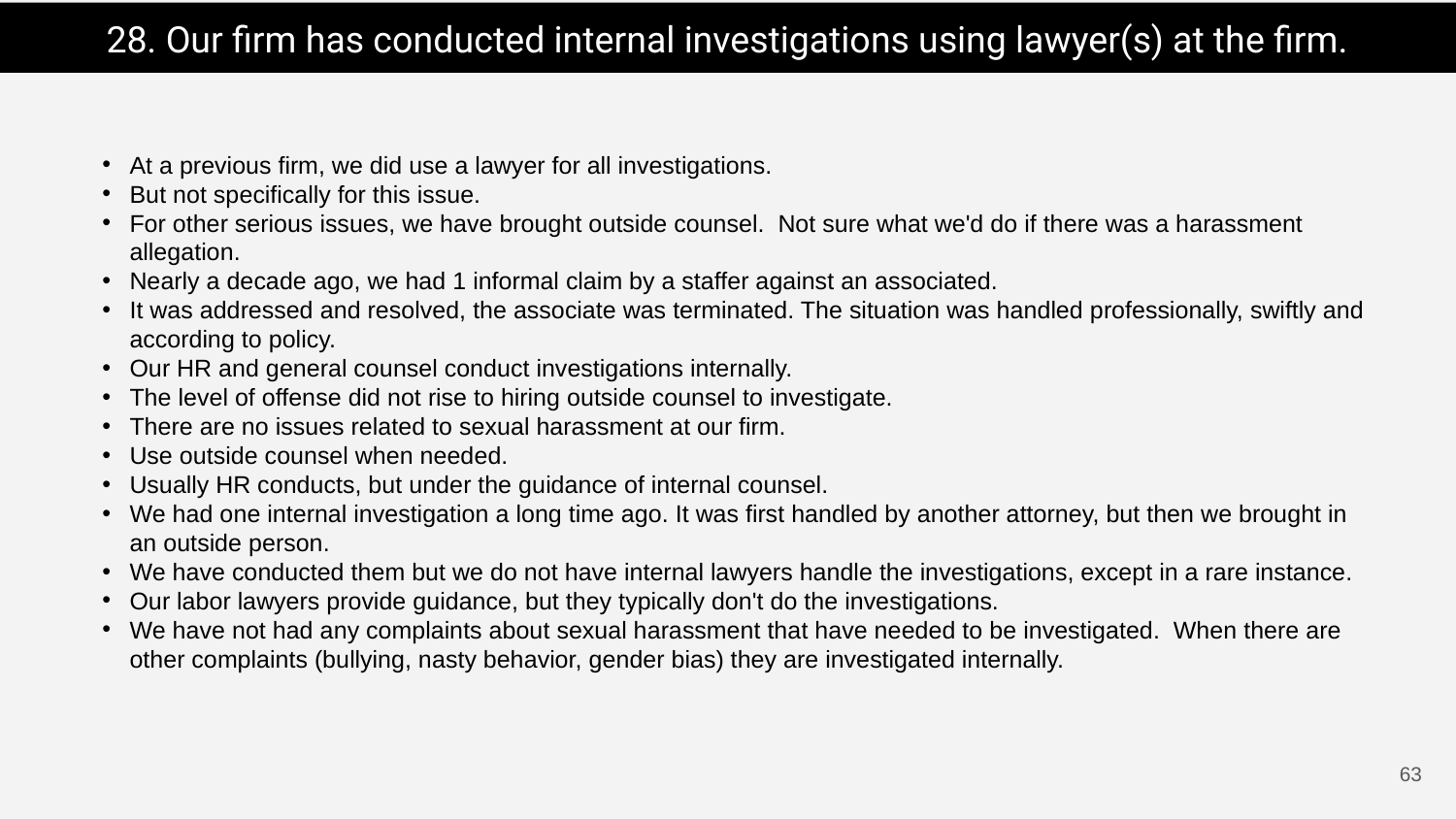

28. Our firm has conducted internal investigations using lawyer(s) at the firm.
At a previous firm, we did use a lawyer for all investigations.
But not specifically for this issue.
For other serious issues, we have brought outside counsel.  Not sure what we'd do if there was a harassment allegation.
Nearly a decade ago, we had 1 informal claim by a staffer against an associated.
It was addressed and resolved, the associate was terminated. The situation was handled professionally, swiftly and according to policy.
Our HR and general counsel conduct investigations internally.
The level of offense did not rise to hiring outside counsel to investigate.
There are no issues related to sexual harassment at our firm.
Use outside counsel when needed.
Usually HR conducts, but under the guidance of internal counsel.
We had one internal investigation a long time ago. It was first handled by another attorney, but then we brought in an outside person.
We have conducted them but we do not have internal lawyers handle the investigations, except in a rare instance.
Our labor lawyers provide guidance, but they typically don't do the investigations.
We have not had any complaints about sexual harassment that have needed to be investigated.  When there are other complaints (bullying, nasty behavior, gender bias) they are investigated internally.

63